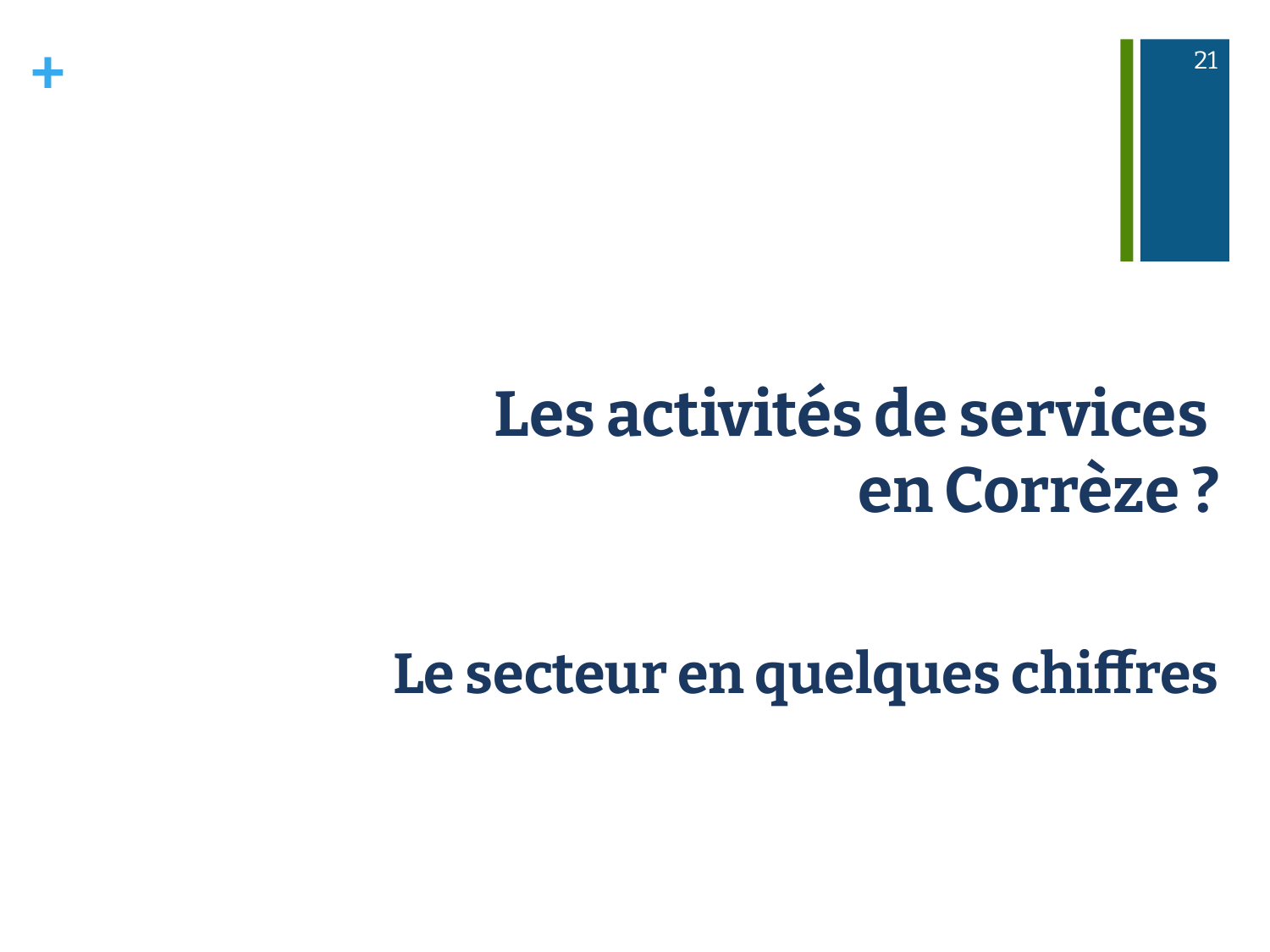

21

Les activités de services
en Corrèze ?
Le secteur en quelques chiffres